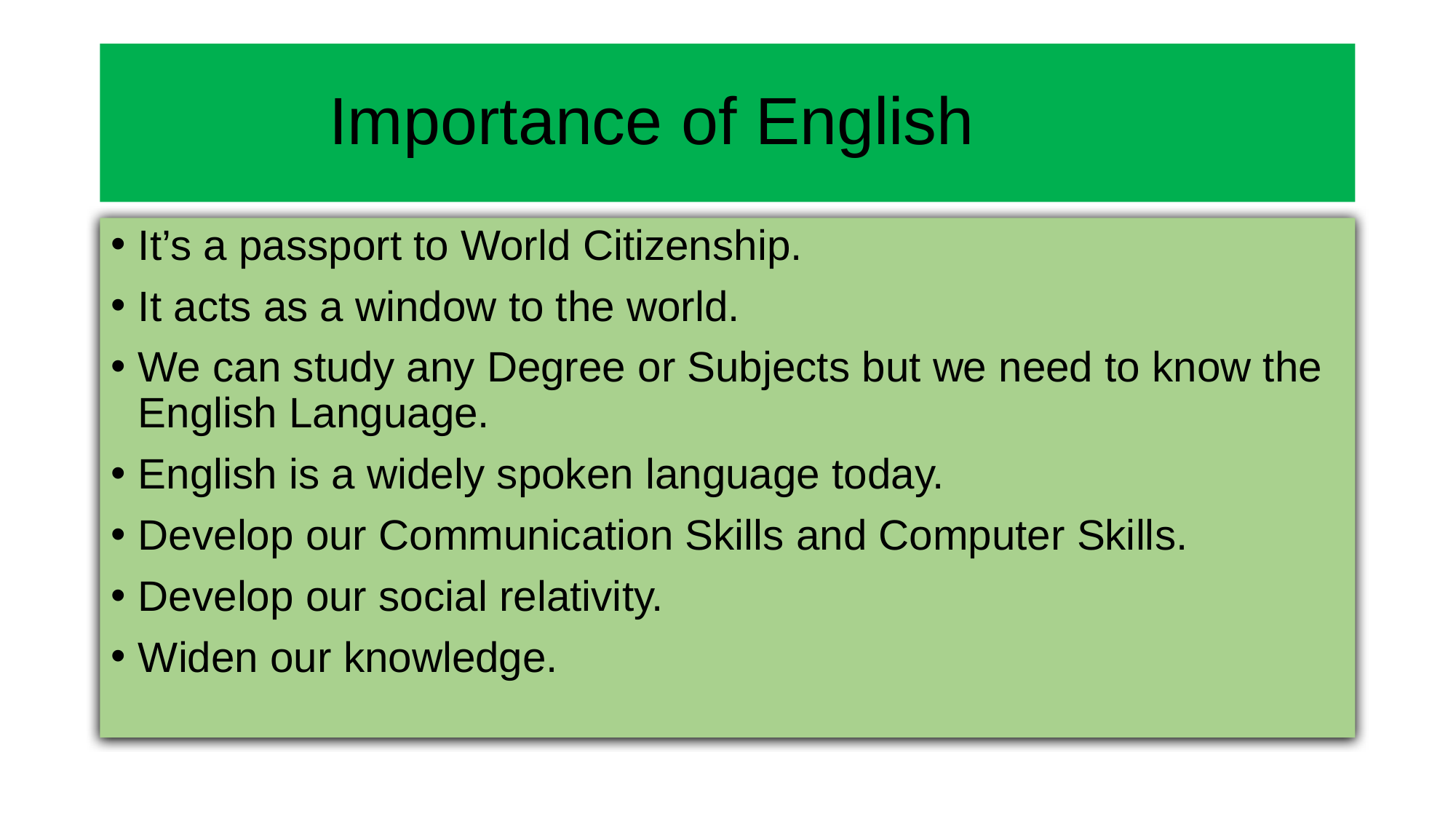

# Importance of English
It’s a passport to World Citizenship.
It acts as a window to the world.
We can study any Degree or Subjects but we need to know the English Language.
English is a widely spoken language today.
Develop our Communication Skills and Computer Skills.
Develop our social relativity.
Widen our knowledge.